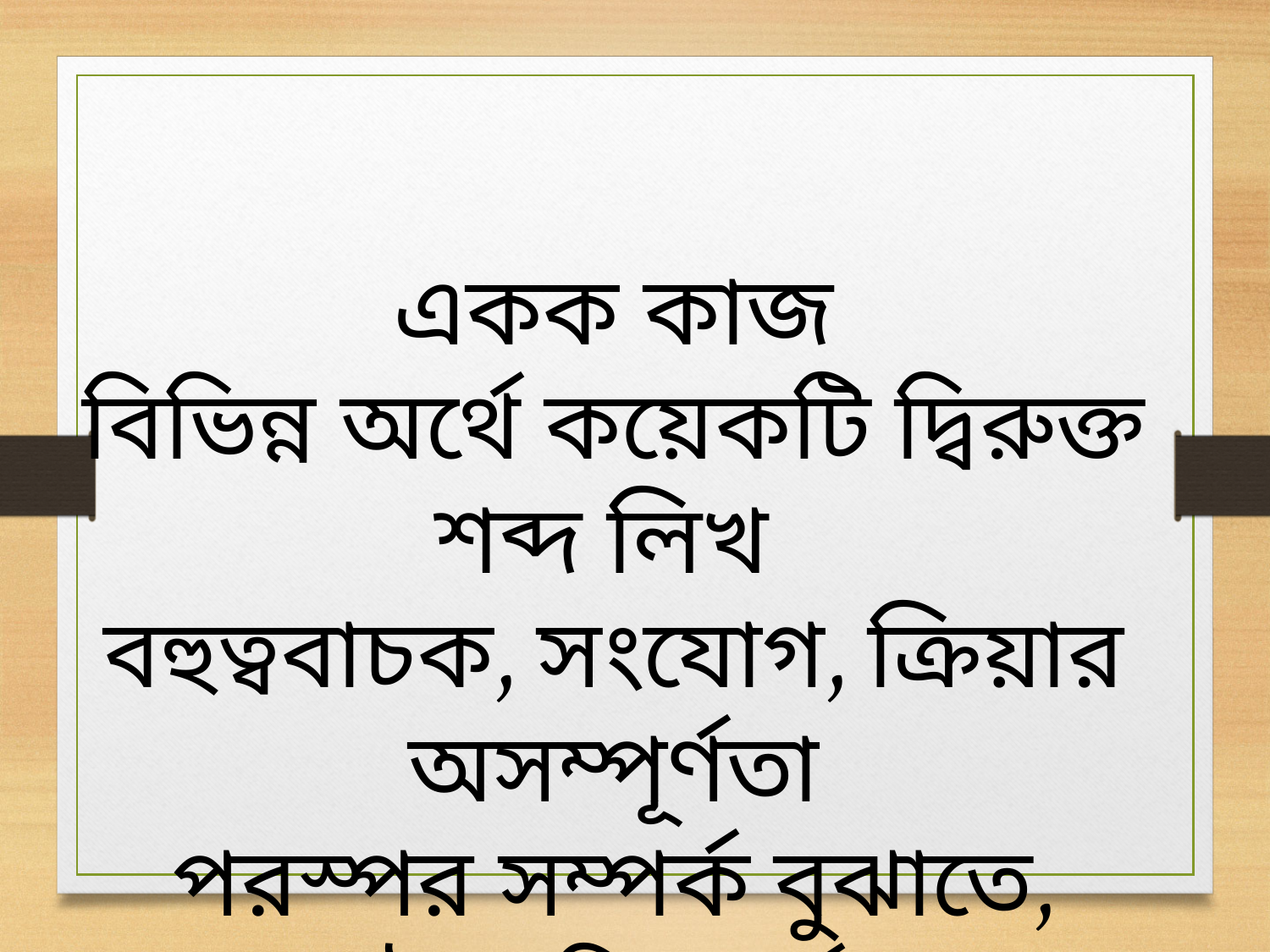

একক কাজ
বিভিন্ন অর্থে কয়েকটি দ্বিরুক্ত শব্দ লিখ
বহুত্ববাচক, সংযোগ, ক্রিয়ার অসম্পূর্ণতা
পরস্পর সম্পর্ক বুঝাতে, ইত্যাদি অর্থে